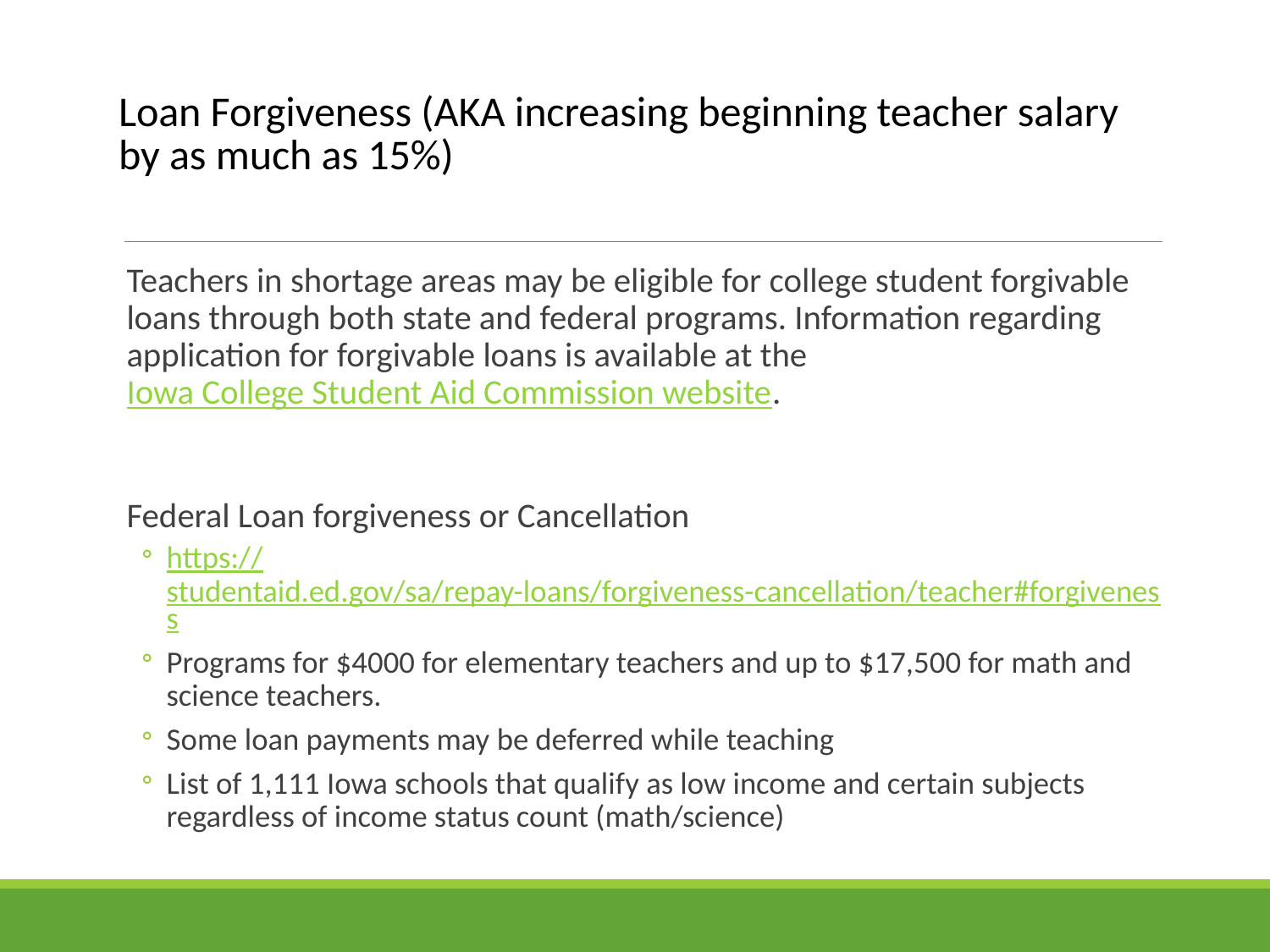

# Loan Forgiveness (AKA increasing beginning teacher salary by as much as 15%)
Teachers in shortage areas may be eligible for college student forgivable loans through both state and federal programs. Information regarding application for forgivable loans is available at the Iowa College Student Aid Commission website.

Federal Loan forgiveness or Cancellation
https://studentaid.ed.gov/sa/repay-loans/forgiveness-cancellation/teacher#forgiveness
Programs for $4000 for elementary teachers and up to $17,500 for math and science teachers.
Some loan payments may be deferred while teaching
List of 1,111 Iowa schools that qualify as low income and certain subjects regardless of income status count (math/science)